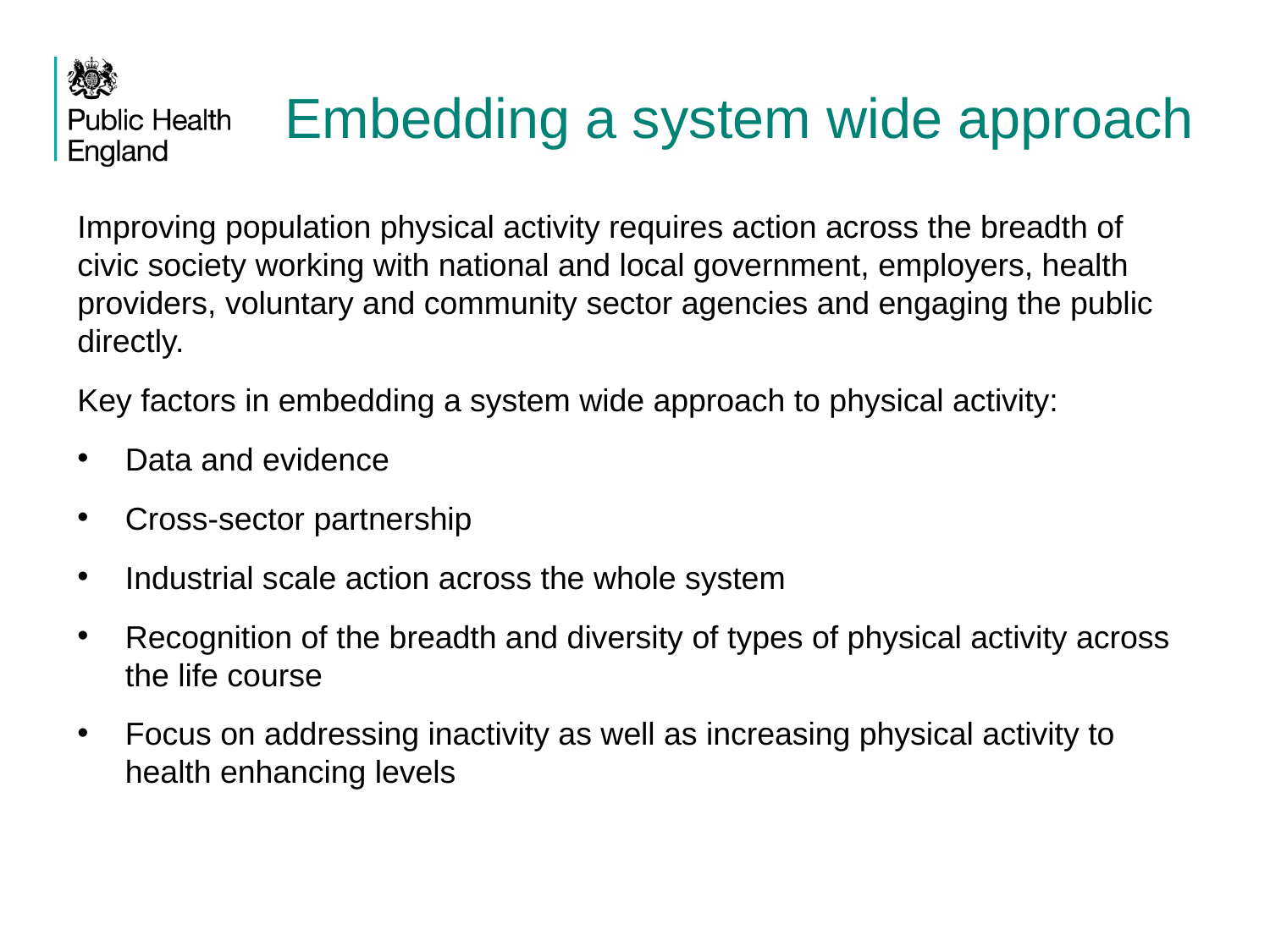

# Embedding a system wide approach
Improving population physical activity requires action across the breadth of civic society working with national and local government, employers, health providers, voluntary and community sector agencies and engaging the public directly.
Key factors in embedding a system wide approach to physical activity:
Data and evidence
Cross-sector partnership
Industrial scale action across the whole system
Recognition of the breadth and diversity of types of physical activity across the life course
Focus on addressing inactivity as well as increasing physical activity to health enhancing levels